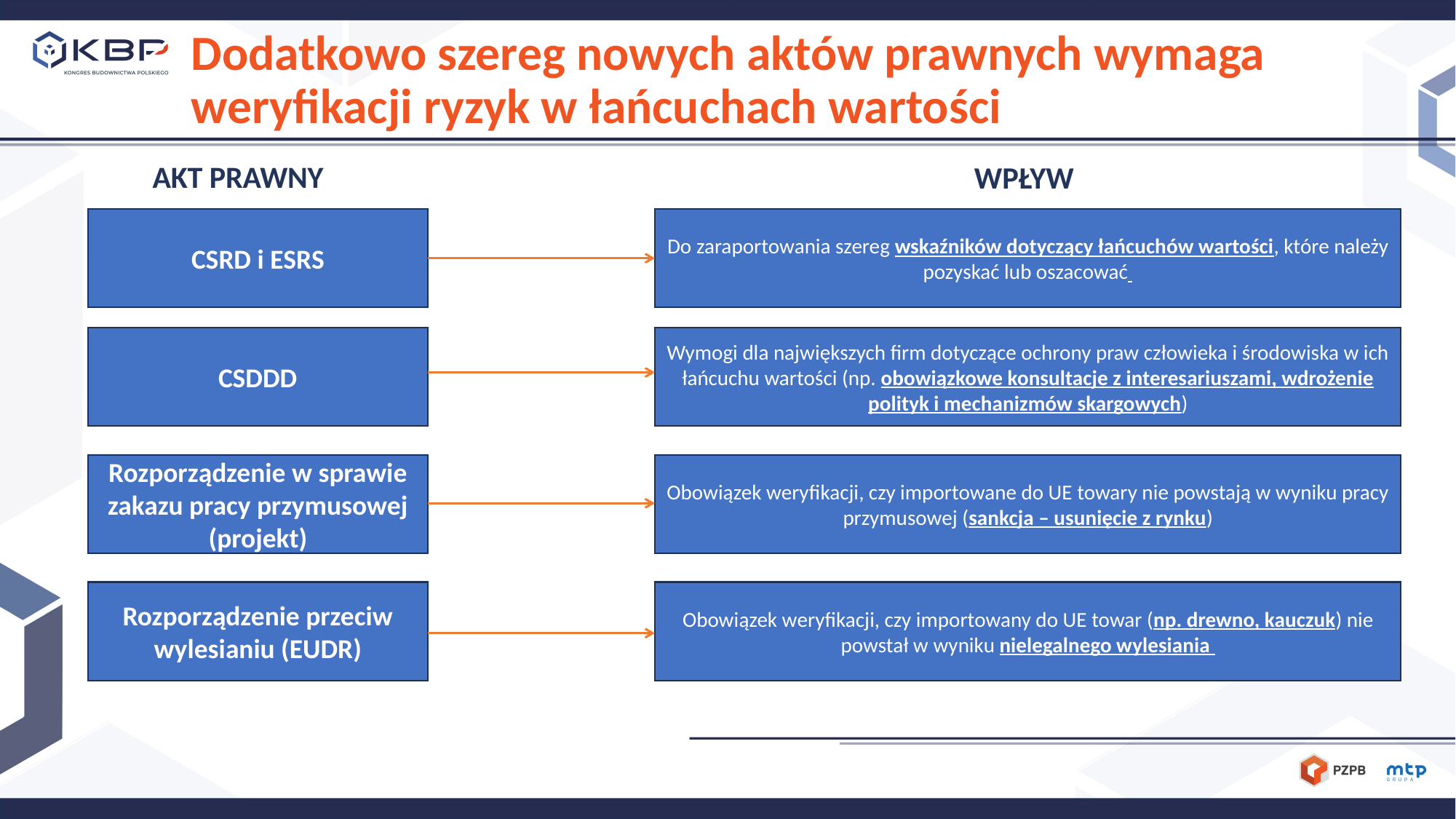

# Dodatkowo szereg nowych aktów prawnych wymaga weryfikacji ryzyk w łańcuchach wartości
AKT PRAWNY
WPŁYW
CSRD i ESRS
Do zaraportowania szereg wskaźników dotyczący łańcuchów wartości, które należy pozyskać lub oszacować
CSDDD
Wymogi dla największych firm dotyczące ochrony praw człowieka i środowiska w ich łańcuchu wartości (np. obowiązkowe konsultacje z interesariuszami, wdrożenie polityk i mechanizmów skargowych)
Rozporządzenie w sprawie zakazu pracy przymusowej (projekt)
Obowiązek weryfikacji, czy importowane do UE towary nie powstają w wyniku pracy przymusowej (sankcja – usunięcie z rynku)
Rozporządzenie przeciw wylesianiu (EUDR)
Obowiązek weryfikacji, czy importowany do UE towar (np. drewno, kauczuk) nie powstał w wyniku nielegalnego wylesiania